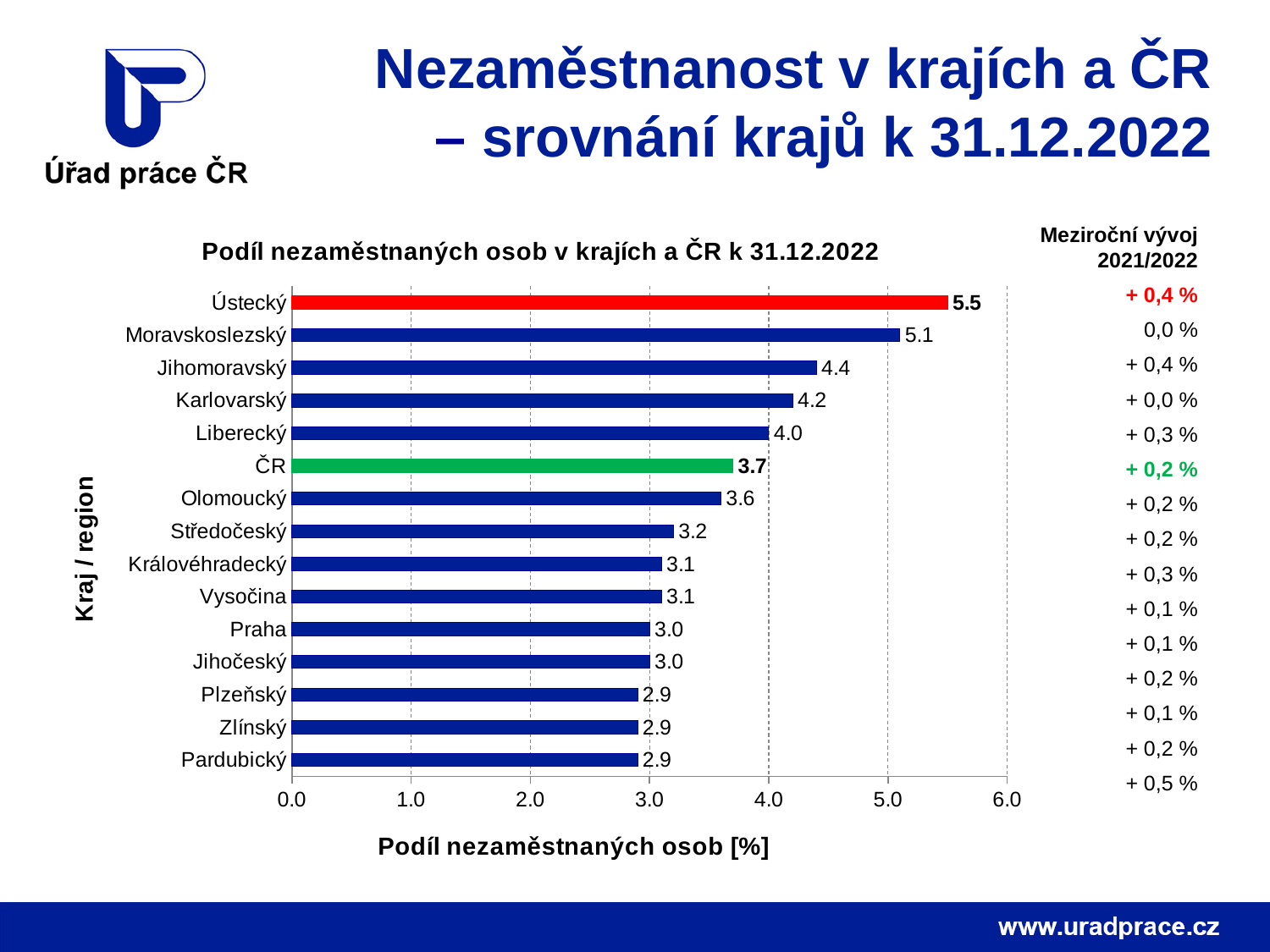

Nezaměstnanost v krajích a ČR
– srovnání krajů k 31.12.2022

### Chart: Podíl nezaměstnaných osob v krajích a ČR k 31.12.2022

| Category | Řada 1 |
|---|---|
| Pardubický | 2.9 |
| Zlínský | 2.9 |
| Plzeňský | 2.9 |
| Jihočeský | 3.0 |
| Praha | 3.0 |
| Vysočina | 3.1 |
| Královéhradecký | 3.1 |
| Středočeský | 3.2 |
| Olomoucký | 3.6 |
| ČR | 3.7 |
| Liberecký | 4.0 |
| Karlovarský | 4.2 |
| Jihomoravský | 4.4 |
| Moravskoslezský | 5.1 |
| Ústecký | 5.5 |
Meziroční vývoj
2021/2022
 + 0,4 %
0,0 %
+ 0,4 %
+ 0,0 %
+ 0,3 %
+ 0,2 %
+ 0,2 %
+ 0,2 %
+ 0,3 %
+ 0,1 %
+ 0,1 %
+ 0,2 %
+ 0,1 %
+ 0,2 %
+ 0,5 %